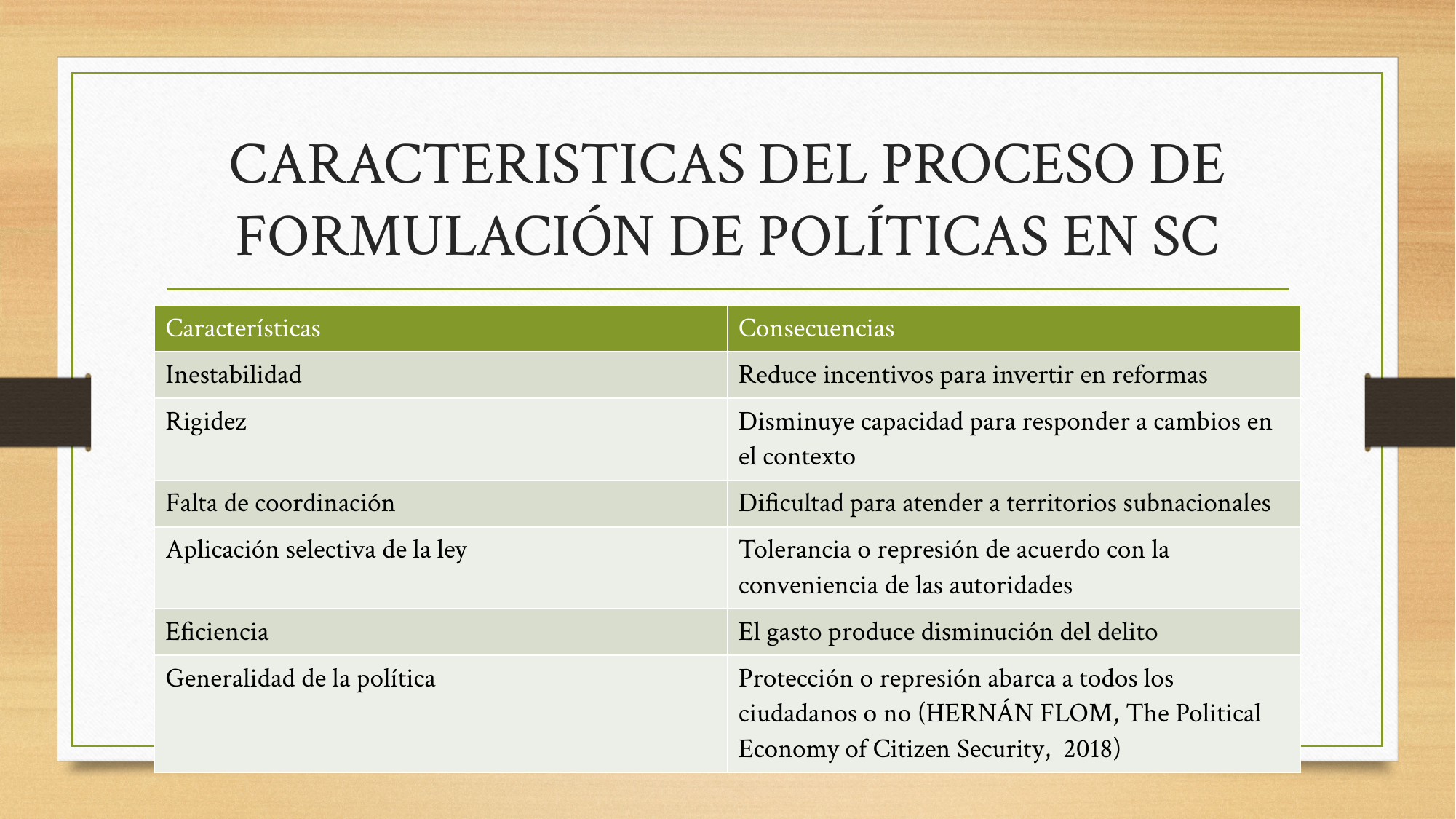

# CARACTERISTICAS DEL PROCESO DE FORMULACIÓN DE POLÍTICAS EN SC
| Características | Consecuencias |
| --- | --- |
| Inestabilidad | Reduce incentivos para invertir en reformas |
| Rigidez | Disminuye capacidad para responder a cambios en el contexto |
| Falta de coordinación | Dificultad para atender a territorios subnacionales |
| Aplicación selectiva de la ley | Tolerancia o represión de acuerdo con la conveniencia de las autoridades |
| Eficiencia | El gasto produce disminución del delito |
| Generalidad de la política | Protección o represión abarca a todos los ciudadanos o no (HERNÁN FLOM, The Political Economy of Citizen Security, 2018) |